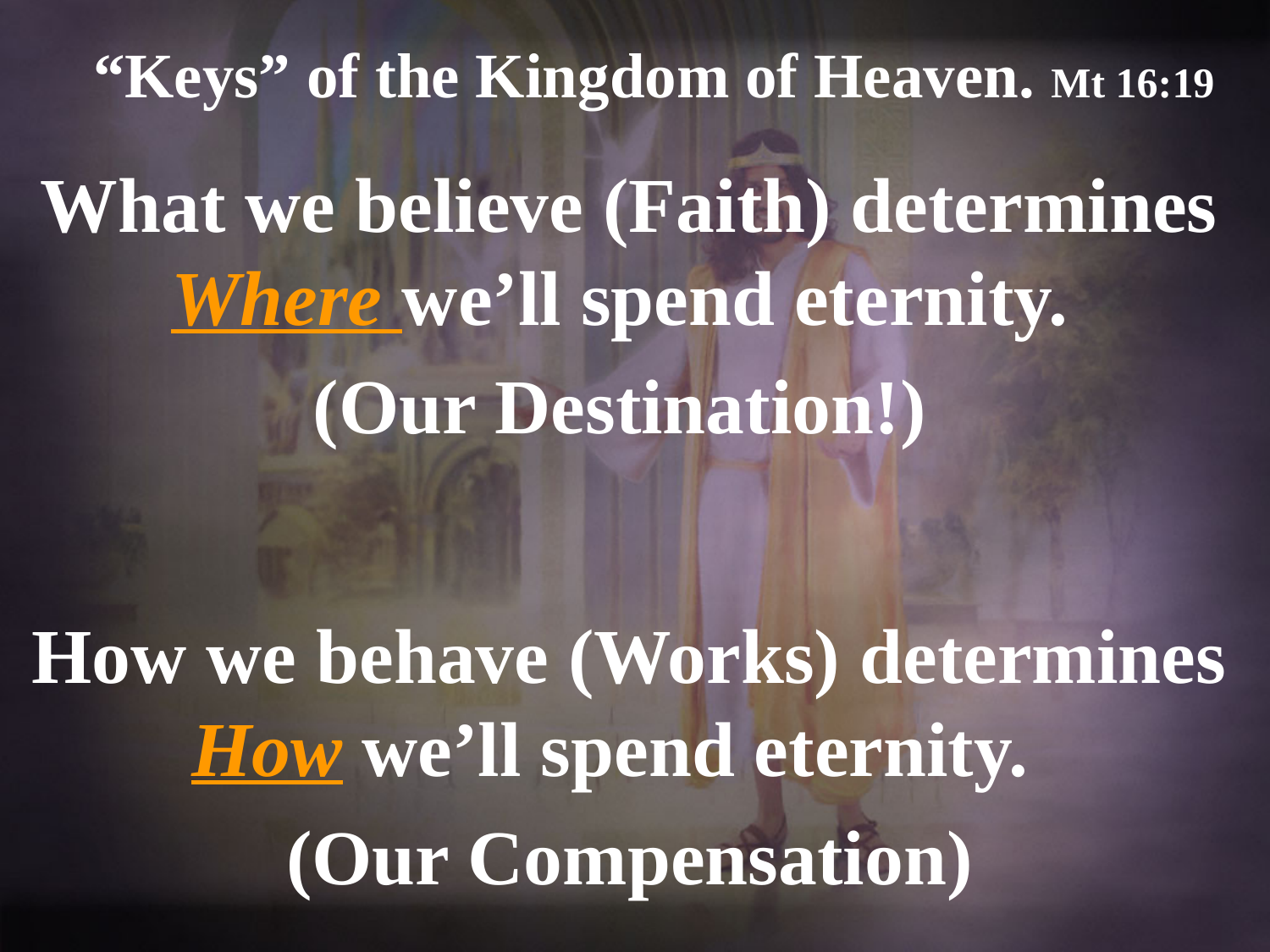

“Keys” of the Kingdom of Heaven. Mt 16:19
What we believe (Faith) determines Where we’ll spend eternity.
(Our Destination!)

How we behave (Works) determines How we’ll spend eternity.
(Our Compensation)